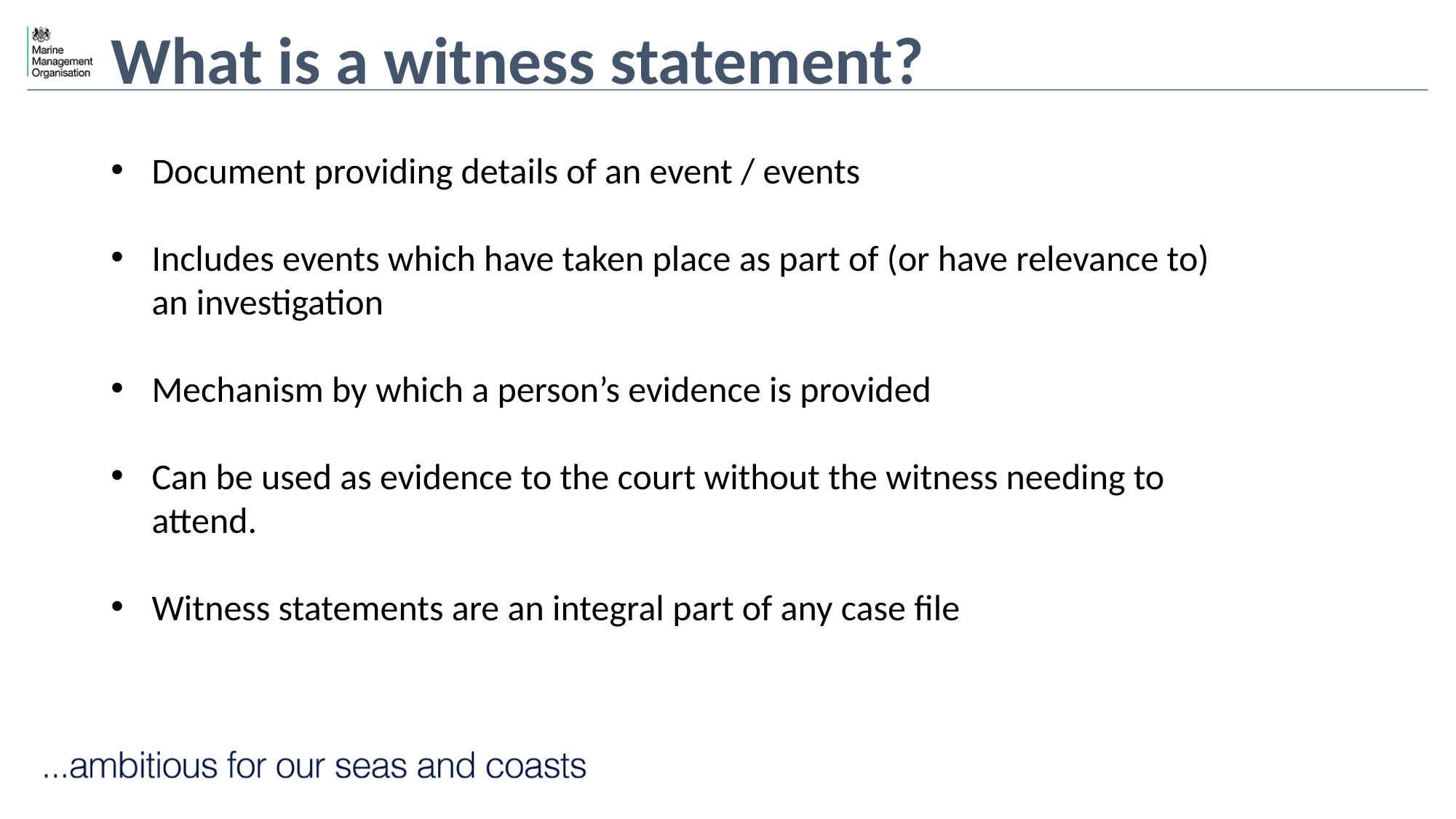

# What is a witness statement?
Document providing details of an event / events

Includes events which have taken place as part of (or have relevance to) an investigation

Mechanism by which a person’s evidence is provided

Can be used as evidence to the court without the witness needing to attend.

Witness statements are an integral part of any case file